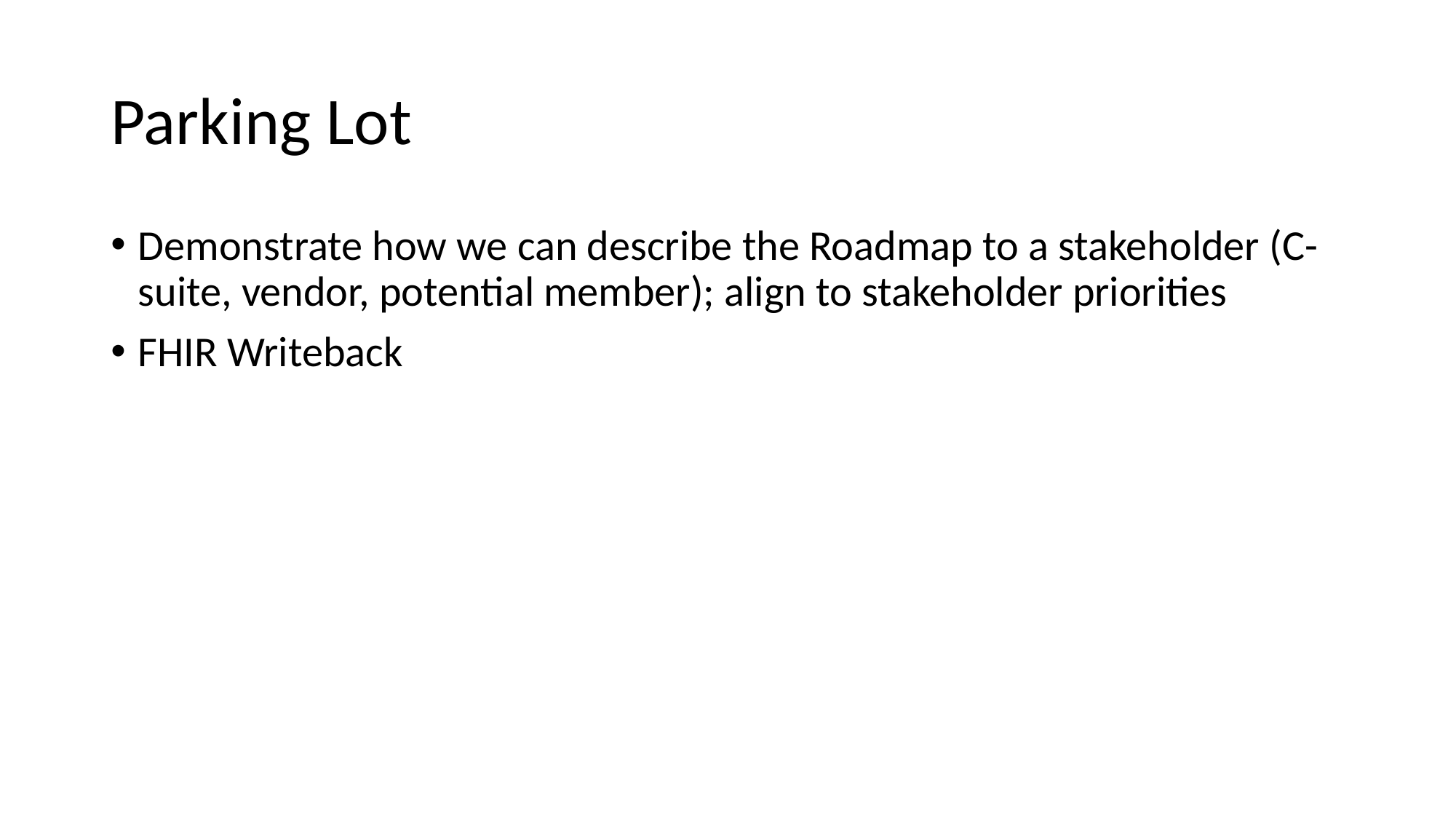

# Parking Lot
Demonstrate how we can describe the Roadmap to a stakeholder (C-suite, vendor, potential member); align to stakeholder priorities
FHIR Writeback